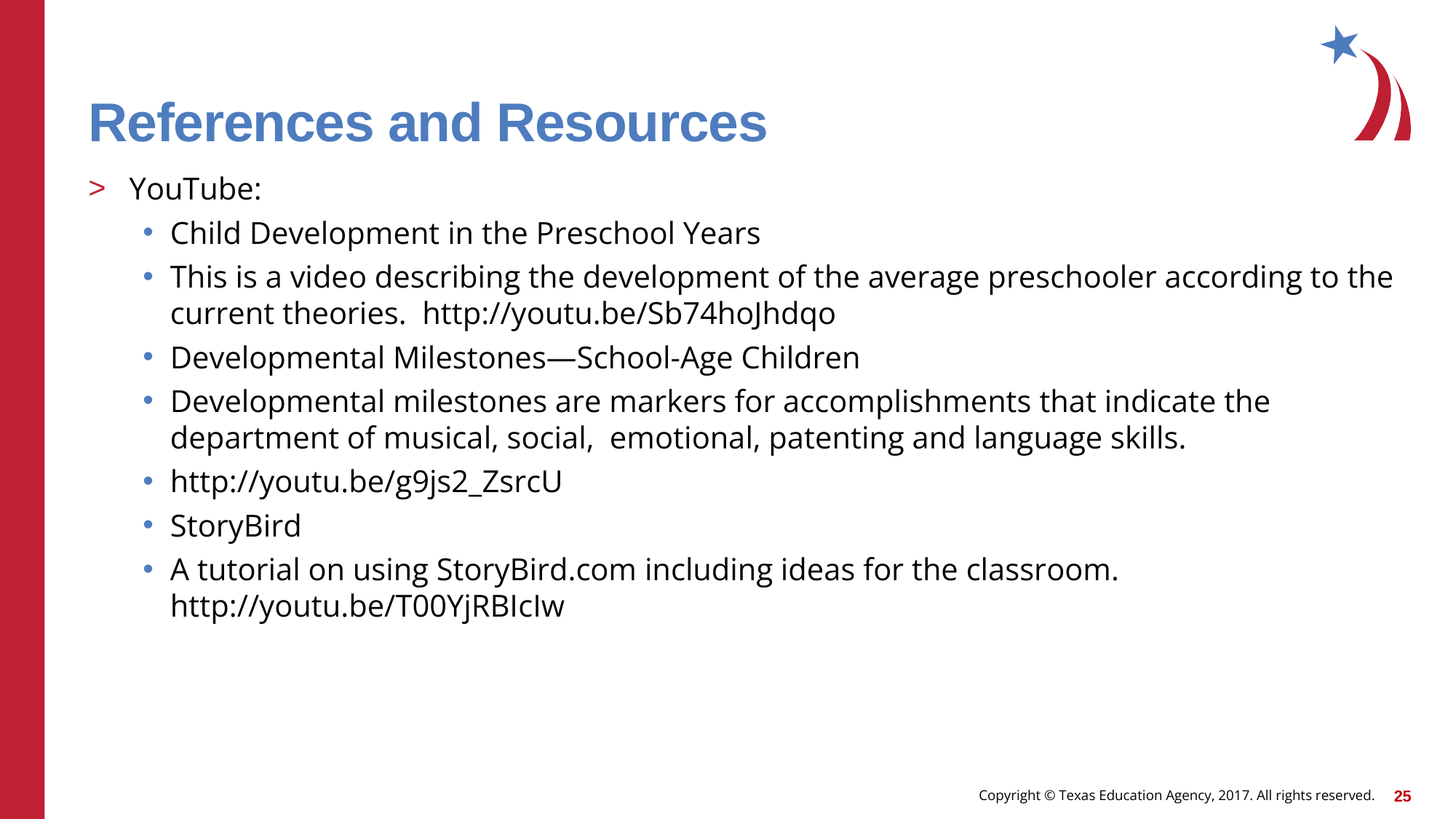

# References and Resources
YouTube:
Child Development in the Preschool Years
This is a video describing the development of the average preschooler according to the current theories.  http://youtu.be/Sb74hoJhdqo
Developmental Milestones—School-Age Children
Developmental milestones are markers for accomplishments that indicate the department of musical, social,  emotional, patenting and language skills.
http://youtu.be/g9js2_ZsrcU
StoryBird
A tutorial on using StoryBird.com including ideas for the classroom.  http://youtu.be/T00YjRBIcIw